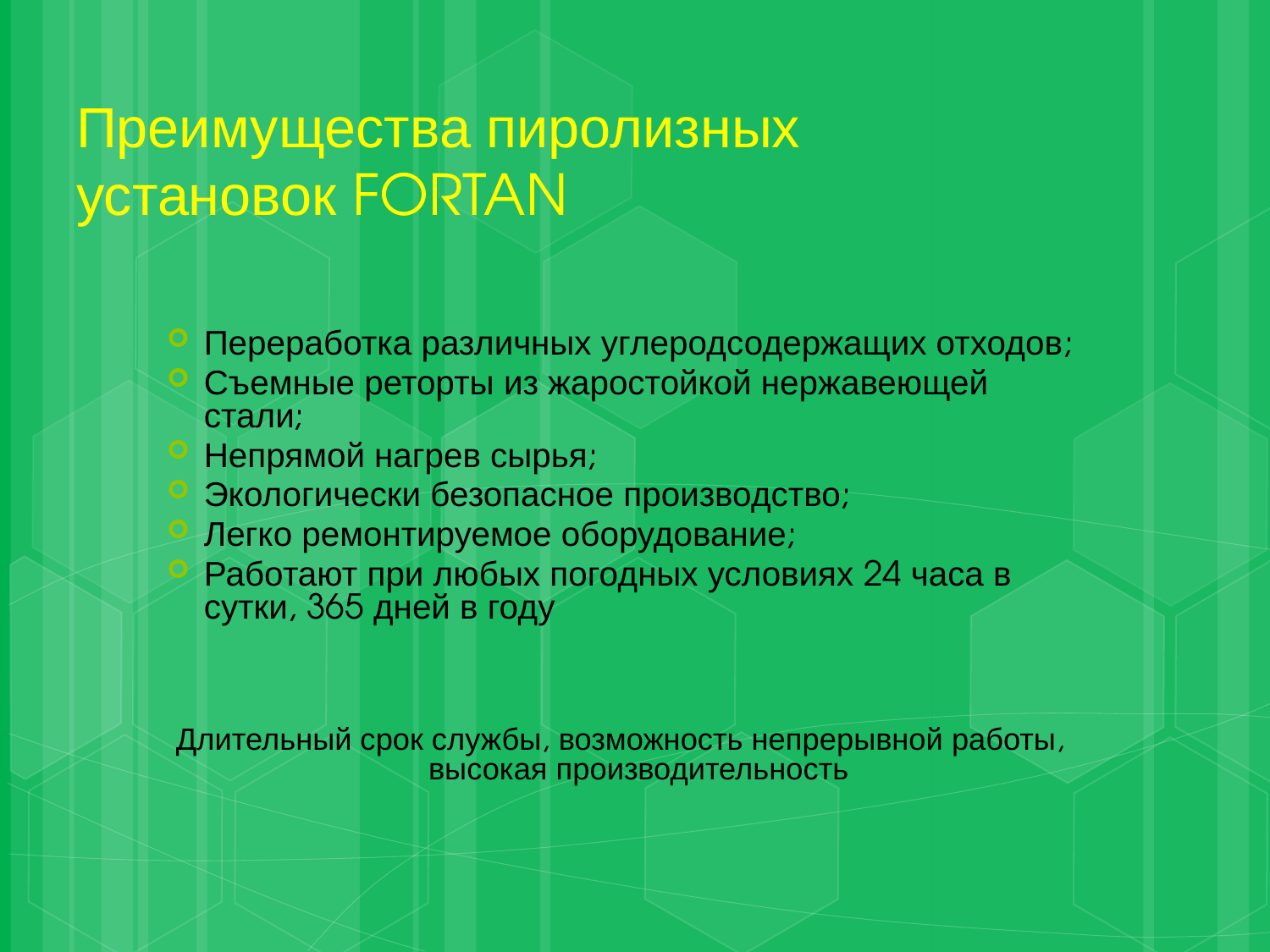

# Преимущества пиролизных установок FORTAN
Переработка различных углеродсодержащих отходов;
Съемные реторты из жаростойкой нержавеющей стали;
Непрямой нагрев сырья;
Экологически безопасное производство;
Легко ремонтируемое оборудование;
Работают при любых погодных условиях 24 часа в сутки, 365 дней в году

Длительный срок службы, возможность непрерывной работы, высокая производительность